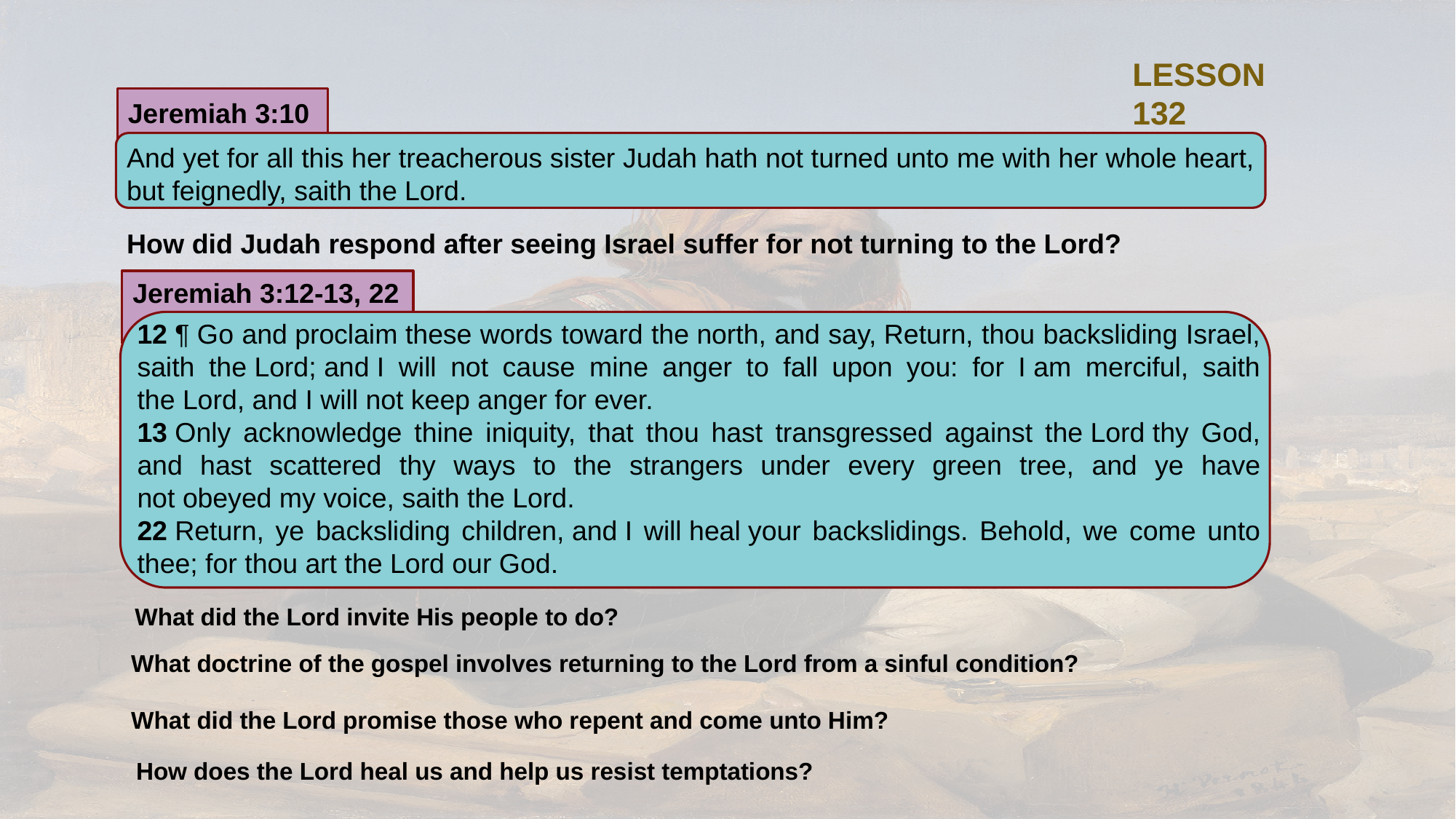

LESSON 132

Jeremiah 3:10

And yet for all this her treacherous sister Judah hath not turned unto me with her whole heart, but feignedly, saith the Lord.
How did Judah respond after seeing Israel suffer for not turning to the Lord?
Jeremiah 3:12-13, 22

12 ¶ Go and proclaim these words toward the north, and say, Return, thou backsliding Israel, saith the Lord; and I will not cause mine anger to fall upon you: for I am merciful, saith the Lord, and I will not keep anger for ever.
13 Only acknowledge thine iniquity, that thou hast transgressed against the Lord thy God, and hast scattered thy ways to the strangers under every green tree, and ye have not obeyed my voice, saith the Lord.
22 Return, ye backsliding children, and I will heal your backslidings. Behold, we come unto thee; for thou art the Lord our God.

What did the Lord invite His people to do?
What doctrine of the gospel involves returning to the Lord from a sinful condition?
What did the Lord promise those who repent and come unto Him?
How does the Lord heal us and help us resist temptations?